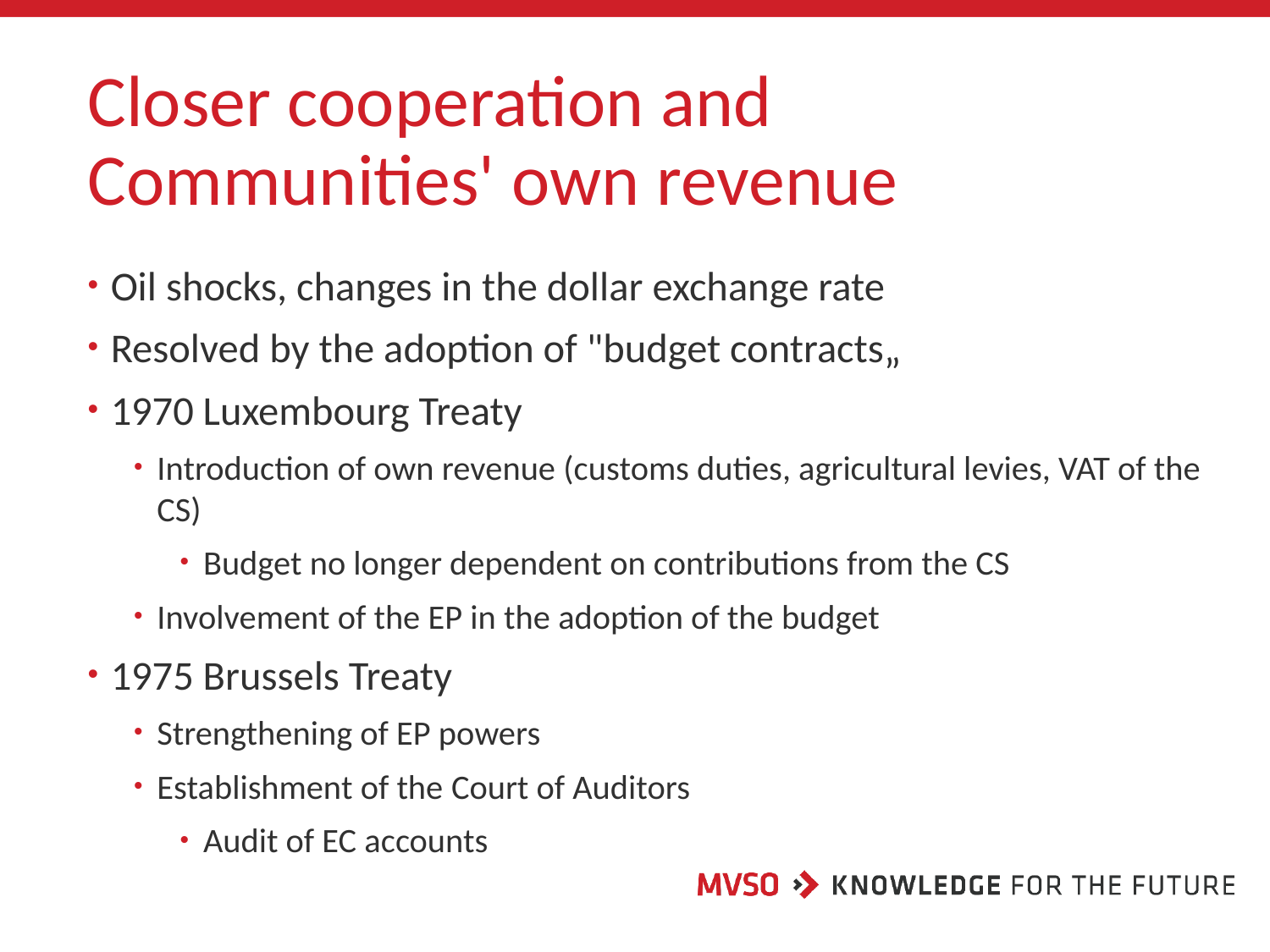

# Closer cooperation and Communities' own revenue
Oil shocks, changes in the dollar exchange rate
Resolved by the adoption of "budget contracts„
1970 Luxembourg Treaty
Introduction of own revenue (customs duties, agricultural levies, VAT of the CS)
Budget no longer dependent on contributions from the CS
Involvement of the EP in the adoption of the budget
1975 Brussels Treaty
Strengthening of EP powers
Establishment of the Court of Auditors
Audit of EC accounts